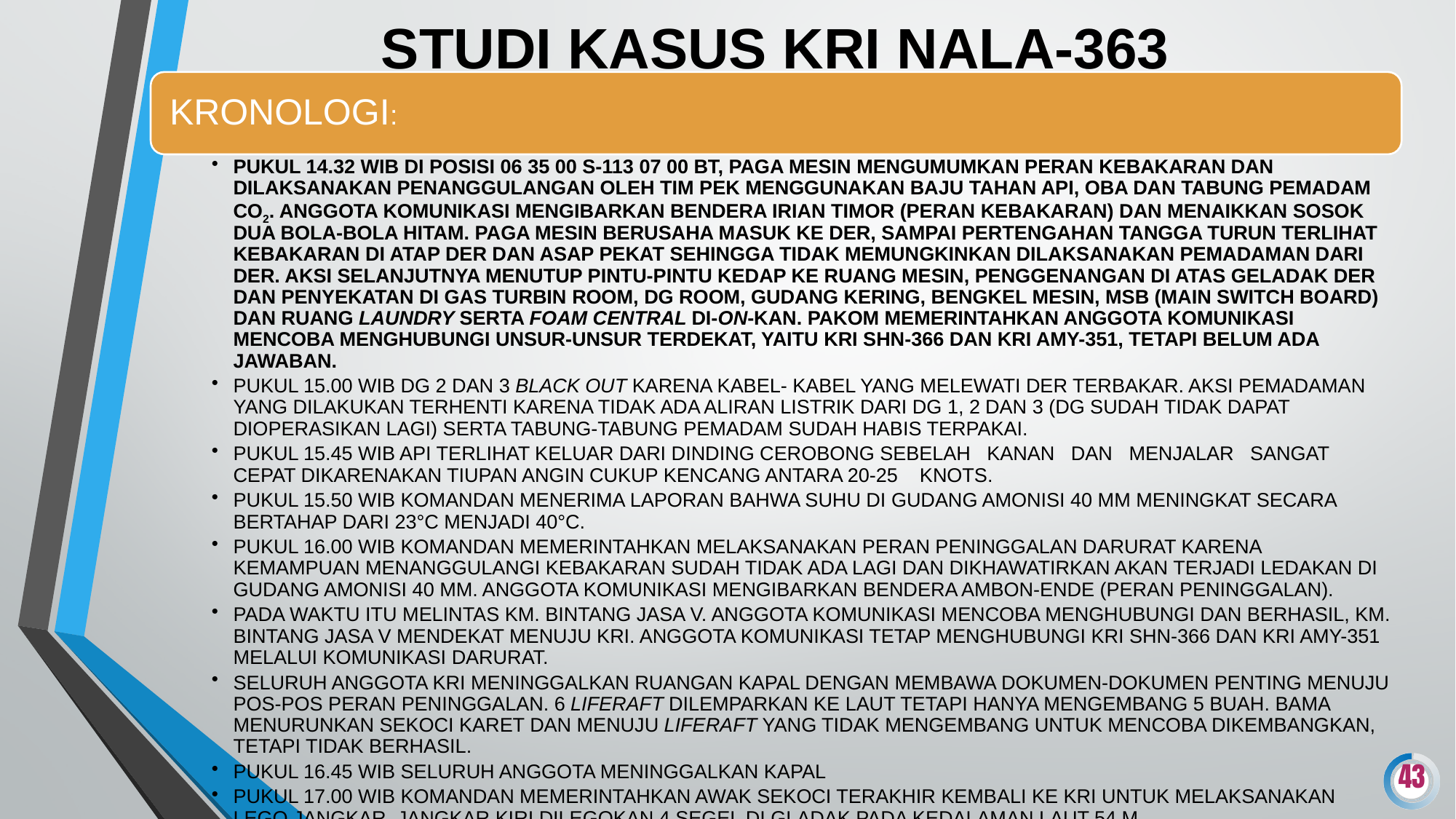

STUDI KASUS KRI NALA-363
KRONOLOGI:
PUKUL 14.32 WIB DI POSISI 06 35 00 S-113 07 00 BT, PAGA MESIN MENGUMUMKAN PERAN KEBAKARAN DAN DILAKSANAKAN PENANGGULANGAN OLEH TIM PEK MENGGUNAKAN BAJU TAHAN API, OBA DAN TABUNG PEMADAM CO2. ANGGOTA KOMUNIKASI MENGIBARKAN BENDERA IRIAN TIMOR (PERAN KEBAKARAN) DAN MENAIKKAN SOSOK DUA BOLA-BOLA HITAM. PAGA MESIN BERUSAHA MASUK KE DER, SAMPAI PERTENGAHAN TANGGA TURUN TERLIHAT KEBAKARAN DI ATAP DER DAN ASAP PEKAT SEHINGGA TIDAK MEMUNGKINKAN DILAKSANAKAN PEMADAMAN DARI DER. AKSI SELANJUTNYA MENUTUP PINTU-PINTU KEDAP KE RUANG MESIN, PENGGENANGAN DI ATAS GELADAK DER DAN PENYEKATAN DI GAS TURBIN ROOM, DG ROOM, GUDANG KERING, BENGKEL MESIN, MSB (MAIN SWITCH BOARD) DAN RUANG LAUNDRY SERTA FOAM CENTRAL DI-ON-KAN. PAKOM MEMERINTAHKAN ANGGOTA KOMUNIKASI MENCOBA MENGHUBUNGI UNSUR-UNSUR TERDEKAT, YAITU KRI SHN-366 DAN KRI AMY-351, TETAPI BELUM ADA JAWABAN.
PUKUL 15.00 WIB DG 2 DAN 3 BLACK OUT KARENA KABEL- KABEL YANG MELEWATI DER TERBAKAR. AKSI PEMADAMAN YANG DILAKUKAN TERHENTI KARENA TIDAK ADA ALIRAN LISTRIK DARI DG 1, 2 DAN 3 (DG SUDAH TIDAK DAPAT DIOPERASIKAN LAGI) SERTA TABUNG-TABUNG PEMADAM SUDAH HABIS TERPAKAI.
PUKUL 15.45 WIB API TERLIHAT KELUAR DARI DINDING CEROBONG SEBELAH   KANAN   DAN   MENJALAR   SANGAT   CEPAT DIKARENAKAN TIUPAN ANGIN CUKUP KENCANG ANTARA 20-25    KNOTS.
PUKUL 15.50 WIB KOMANDAN MENERIMA LAPORAN BAHWA SUHU DI GUDANG AMONISI 40 MM MENINGKAT SECARA BERTAHAP DARI 23°C MENJADI 40°C.
PUKUL 16.00 WIB KOMANDAN MEMERINTAHKAN MELAKSANAKAN PERAN PENINGGALAN DARURAT KARENA KEMAMPUAN MENANGGULANGI KEBAKARAN SUDAH TIDAK ADA LAGI DAN DIKHAWATIRKAN AKAN TERJADI LEDAKAN DI GUDANG AMONISI 40 MM. ANGGOTA KOMUNIKASI MENGIBARKAN BENDERA AMBON-ENDE (PERAN PENINGGALAN).
PADA WAKTU ITU MELINTAS KM. BINTANG JASA V. ANGGOTA KOMUNIKASI MENCOBA MENGHUBUNGI DAN BERHASIL, KM. BINTANG JASA V MENDEKAT MENUJU KRI. ANGGOTA KOMUNIKASI TETAP MENGHUBUNGI KRI SHN-366 DAN KRI AMY-351 MELALUI KOMUNIKASI DARURAT.
SELURUH ANGGOTA KRI MENINGGALKAN RUANGAN KAPAL DENGAN MEMBAWA DOKUMEN-DOKUMEN PENTING MENUJU POS-POS PERAN PENINGGALAN. 6 LIFERAFT DILEMPARKAN KE LAUT TETAPI HANYA MENGEMBANG 5 BUAH. BAMA MENURUNKAN SEKOCI KARET DAN MENUJU LIFERAFT YANG TIDAK MENGEMBANG UNTUK MENCOBA DIKEMBANGKAN, TETAPI TIDAK BERHASIL.
PUKUL 16.45 WIB SELURUH ANGGOTA MENINGGALKAN KAPAL
PUKUL 17.00 WIB KOMANDAN MEMERINTAHKAN AWAK SEKOCI TERAKHIR KEMBALI KE KRI UNTUK MELAKSANAKAN LEGO JANGKAR. JANGKAR KIRI DILEGOKAN 4 SEGEL DI GLADAK PADA KEDALAMAN LAUT 54 M.